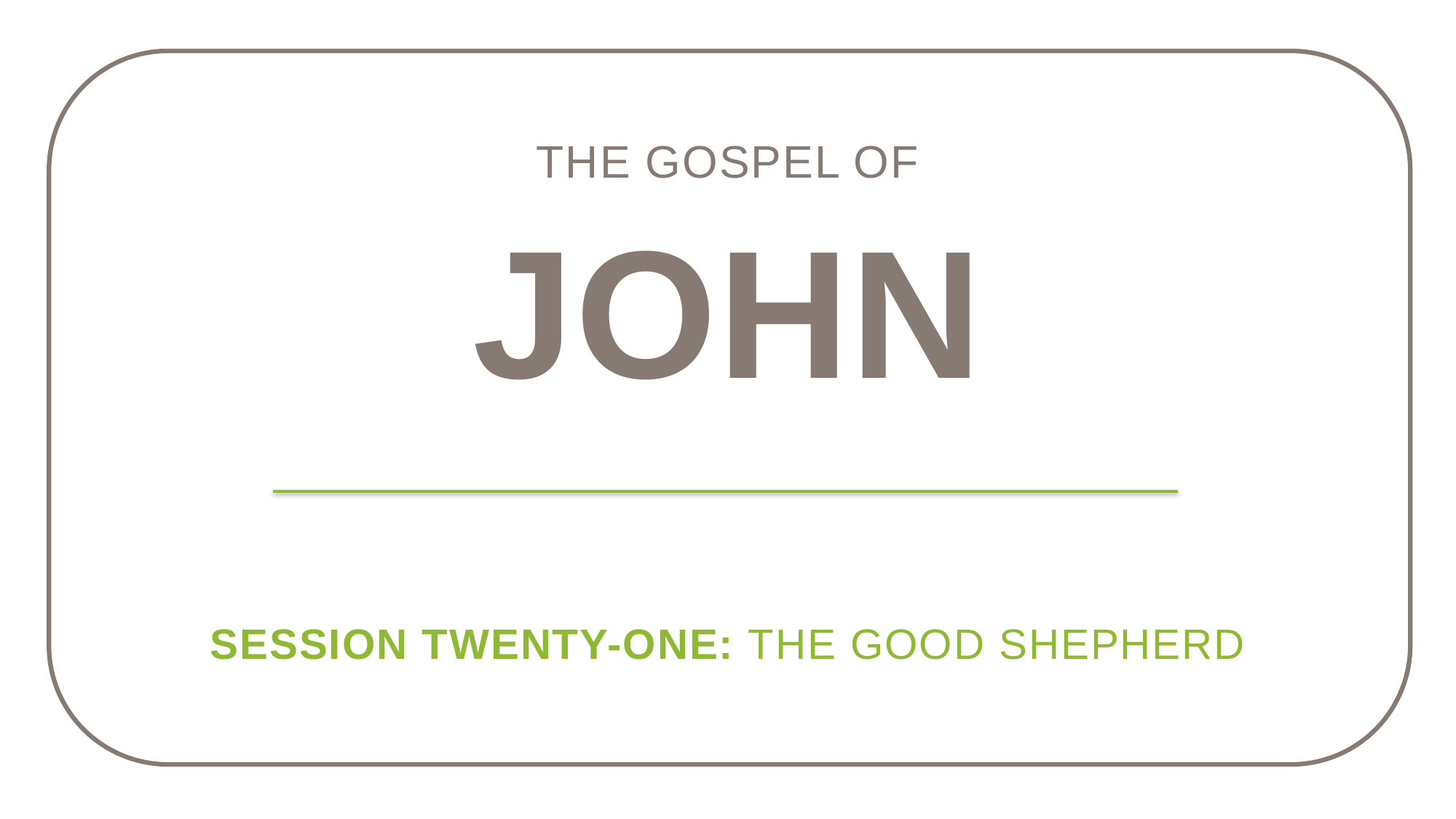

The gospel of
john

Session twenty-one: The Good Shepherd